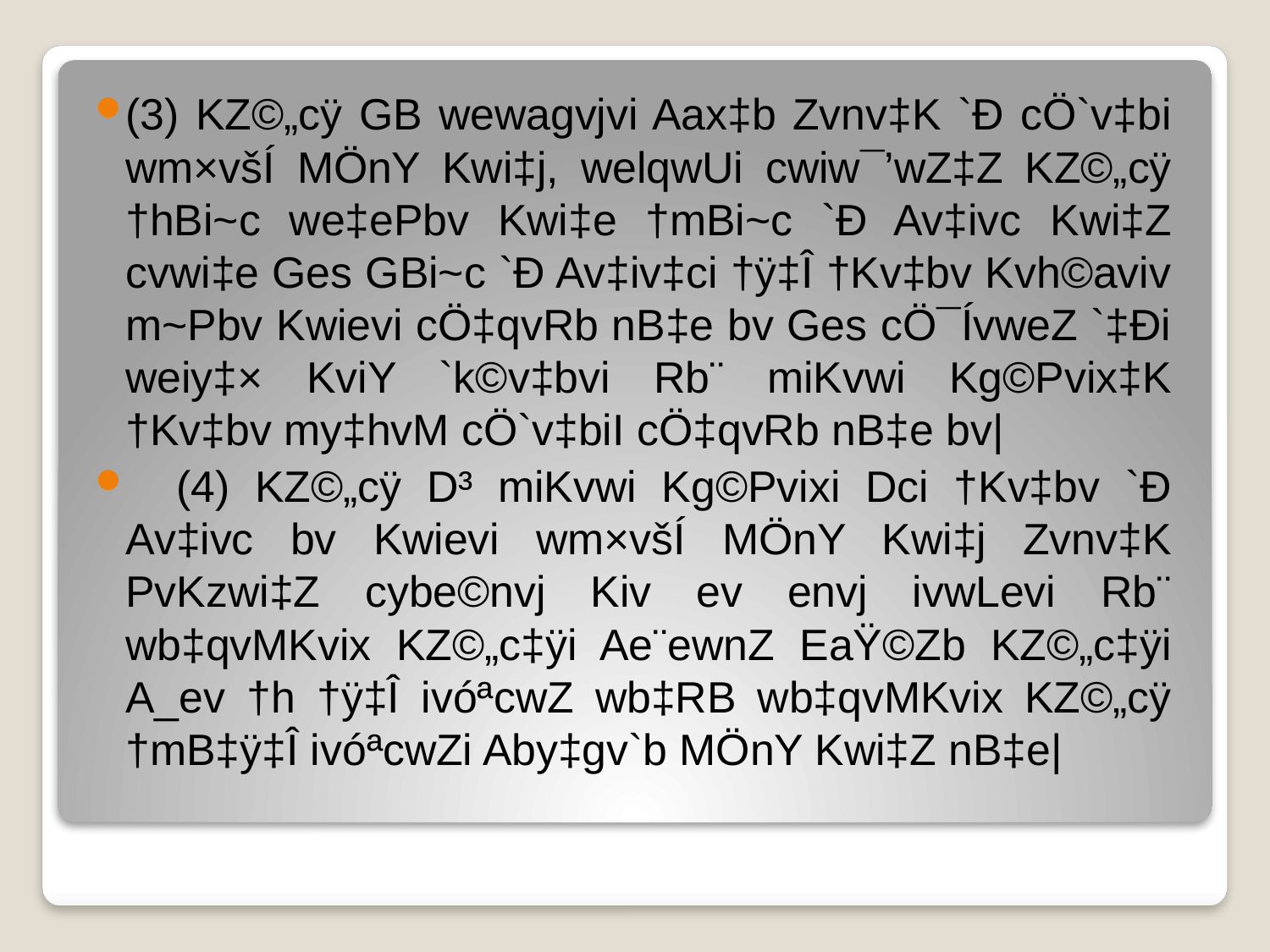

(3) KZ©„cÿ GB wewagvjvi Aax‡b Zvnv‡K `Ð cÖ`v‡bi wm×všÍ MÖnY Kwi‡j, welqwUi cwiw¯’wZ‡Z KZ©„cÿ †hBi~c we‡ePbv Kwi‡e †mBi~c `Ð Av‡ivc Kwi‡Z cvwi‡e Ges GBi~c `Ð Av‡iv‡ci †ÿ‡Î †Kv‡bv Kvh©aviv m~Pbv Kwievi cÖ‡qvRb nB‡e bv Ges cÖ¯ÍvweZ `‡Ði weiy‡× KviY `k©v‡bvi Rb¨ miKvwi Kg©Pvix‡K †Kv‡bv my‡hvM cÖ`v‡biI cÖ‡qvRb nB‡e bv|
  (4) KZ©„cÿ D³ miKvwi Kg©Pvixi Dci †Kv‡bv `Ð Av‡ivc bv Kwievi wm×všÍ MÖnY Kwi‡j Zvnv‡K PvKzwi‡Z cybe©nvj Kiv ev envj ivwLevi Rb¨ wb‡qvMKvix KZ©„c‡ÿi Ae¨ewnZ EaŸ©Zb KZ©„c‡ÿi A_ev †h †ÿ‡Î ivóªcwZ wb‡RB wb‡qvMKvix KZ©„cÿ †mB‡ÿ‡Î ivóªcwZi Aby‡gv`b MÖnY Kwi‡Z nB‡e|